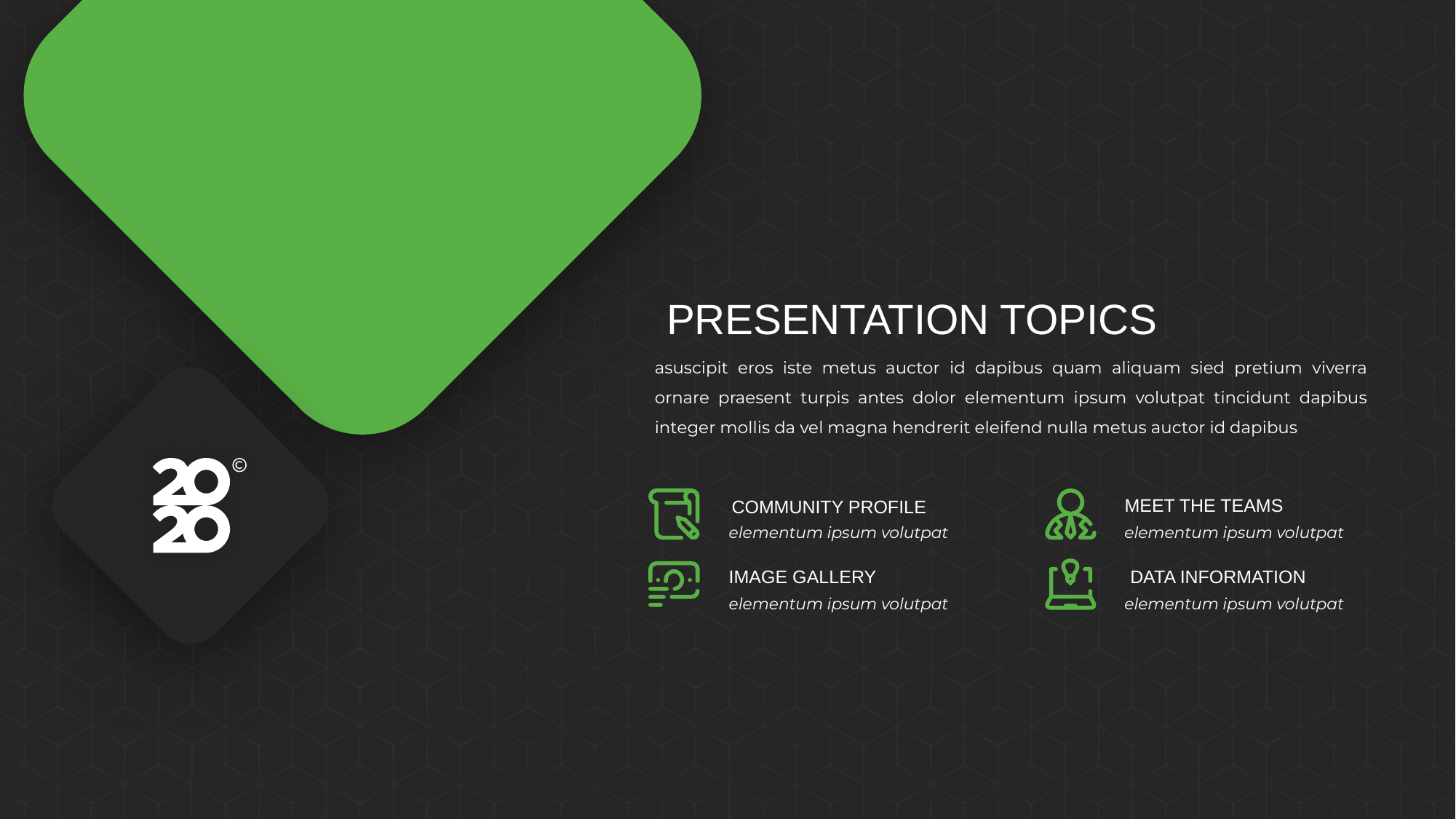

PRESENTATION TOPICS
asuscipit eros iste metus auctor id dapibus quam aliquam sied pretium viverra ornare praesent turpis antes dolor elementum ipsum volutpat tincidunt dapibus integer mollis da vel magna hendrerit eleifend nulla metus auctor id dapibus

MEET THE TEAMS
COMMUNITY PROFILE

elementum ipsum volutpat
elementum ipsum volutpat
IMAGE GALLERY
DATA INFORMATION

elementum ipsum volutpat
elementum ipsum volutpat